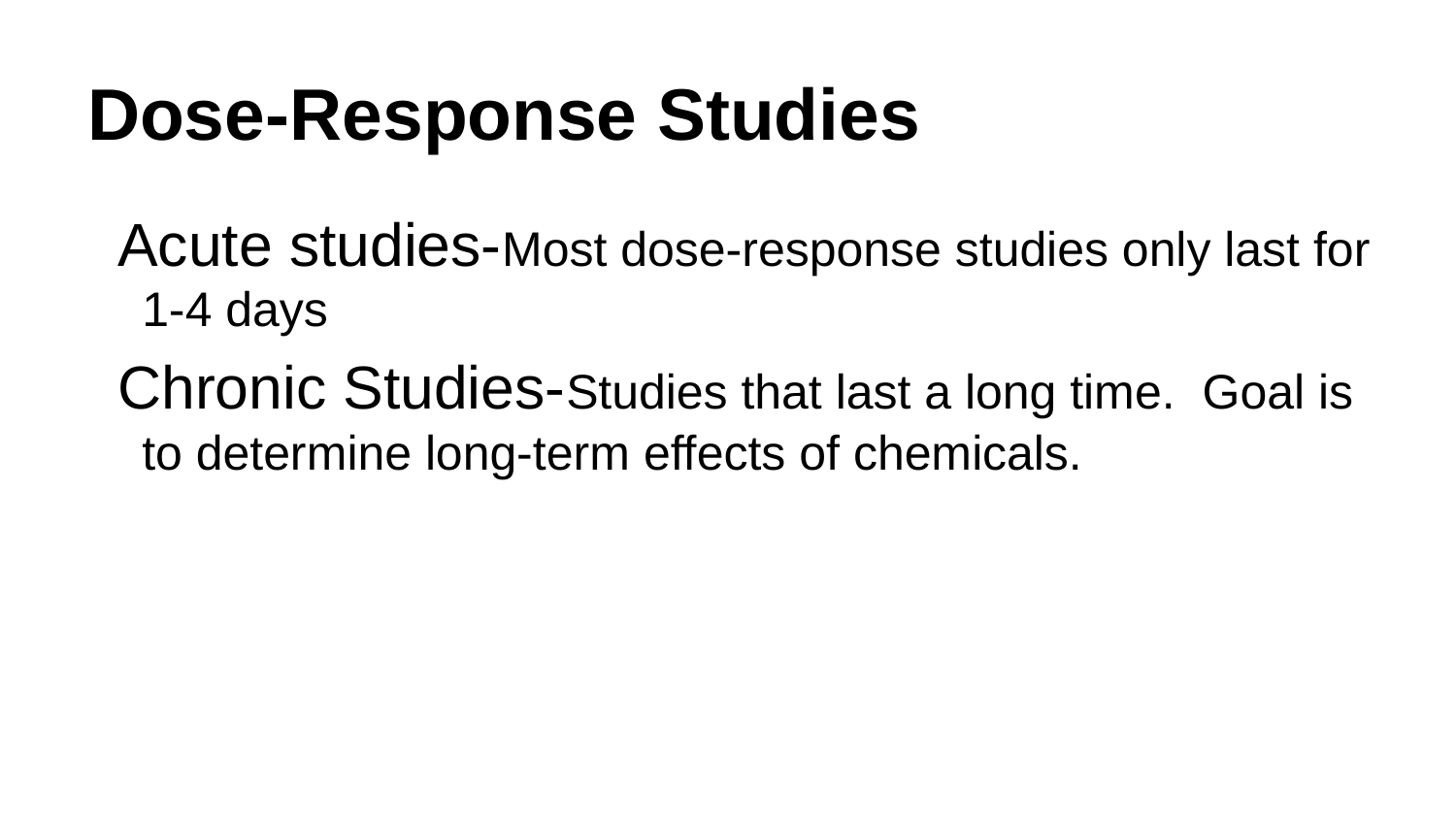

# Dose-Response Studies
Acute studies-Most dose-response studies only last for 1-4 days
Chronic Studies-Studies that last a long time.  Goal is to determine long-term effects of chemicals.